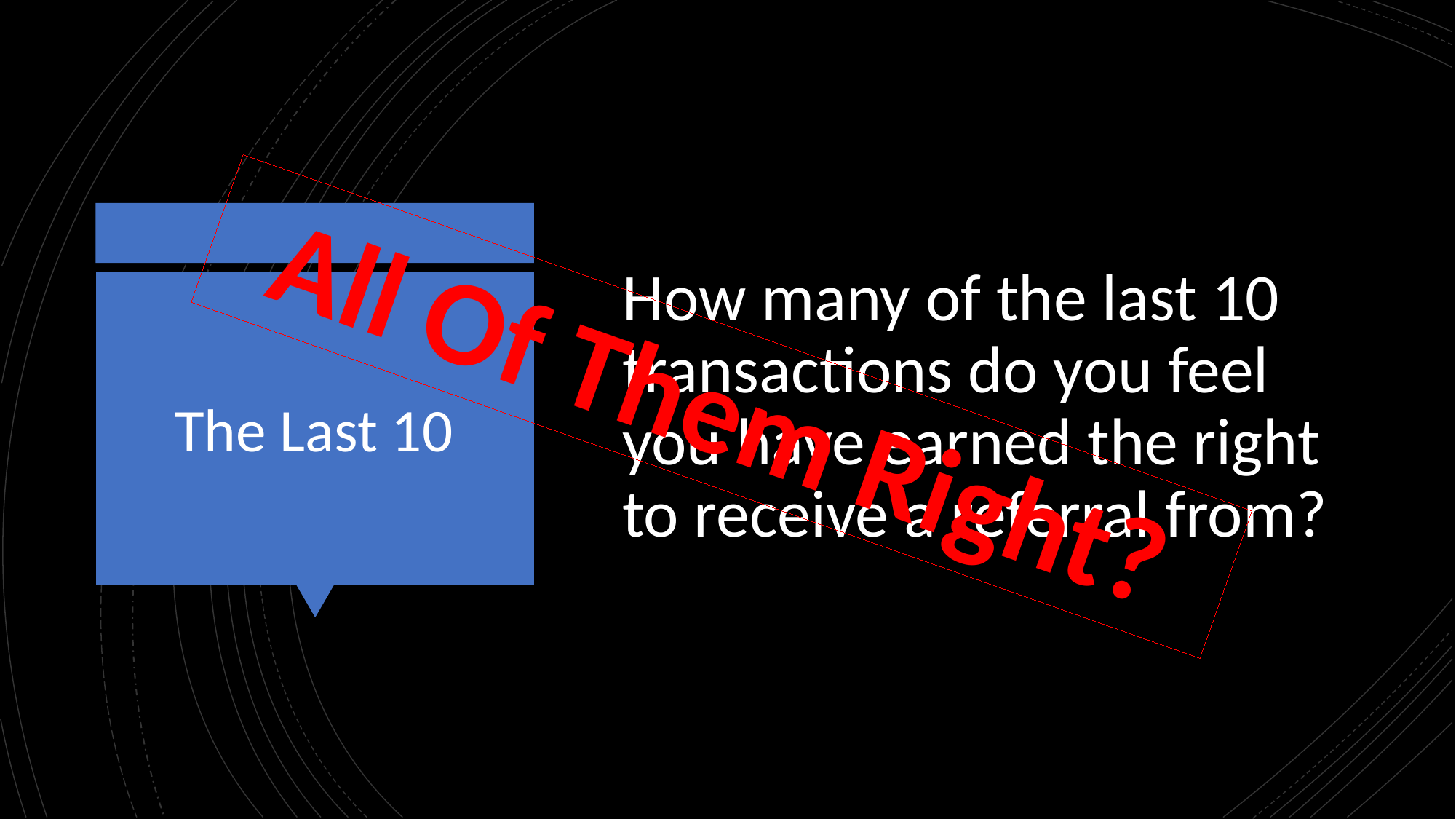

How many of the last 10 transactions do you feel you have earned the right to receive a referral from?

# The Last 10
All Of Them Right?